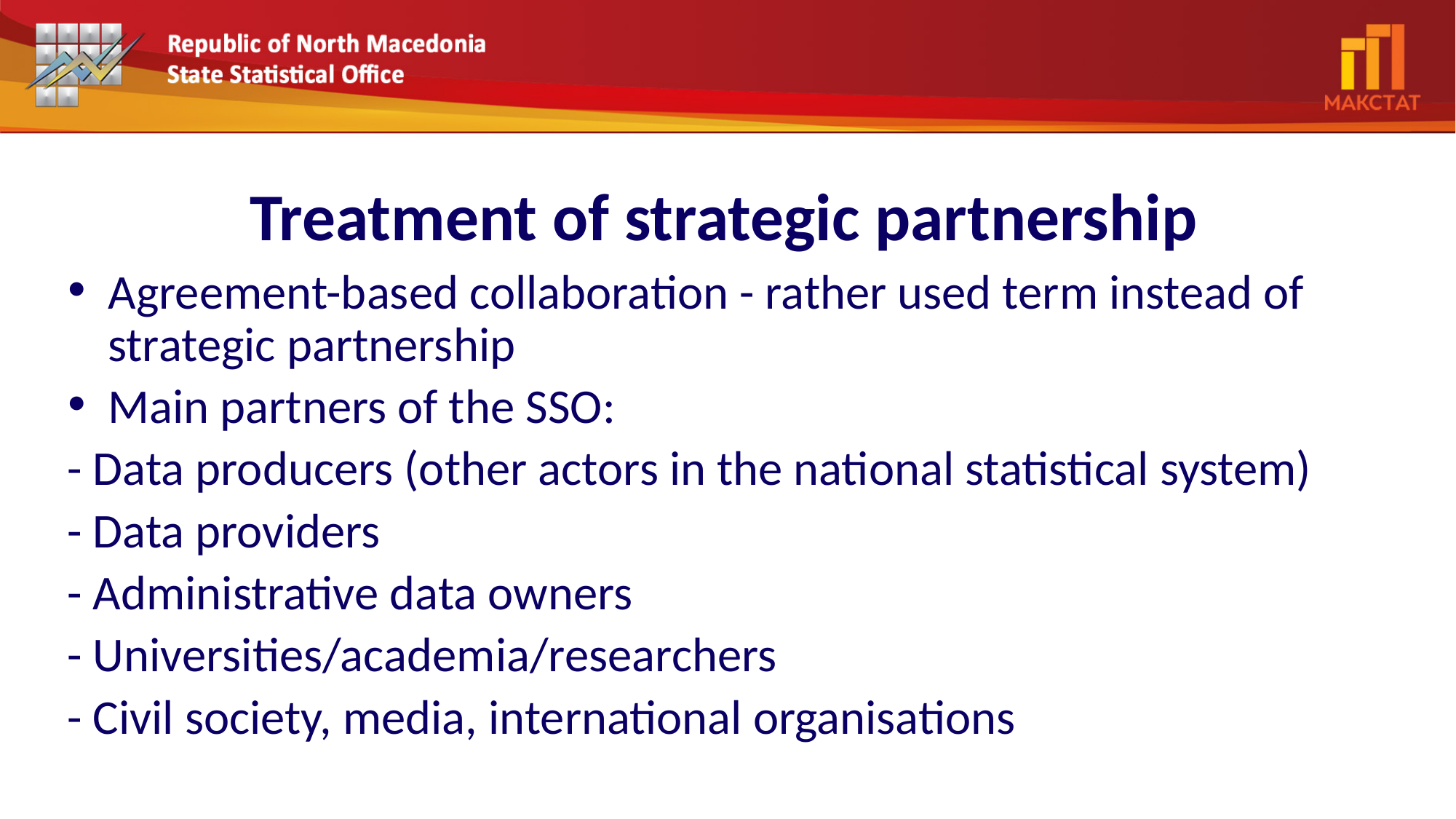

# Treatment of strategic partnership
Agreement-based collaboration - rather used term instead of strategic partnership
Main partners of the SSO:
- Data producers (other actors in the national statistical system)
- Data providers
- Administrative data owners
- Universities/academia/researchers
- Civil society, media, international organisations